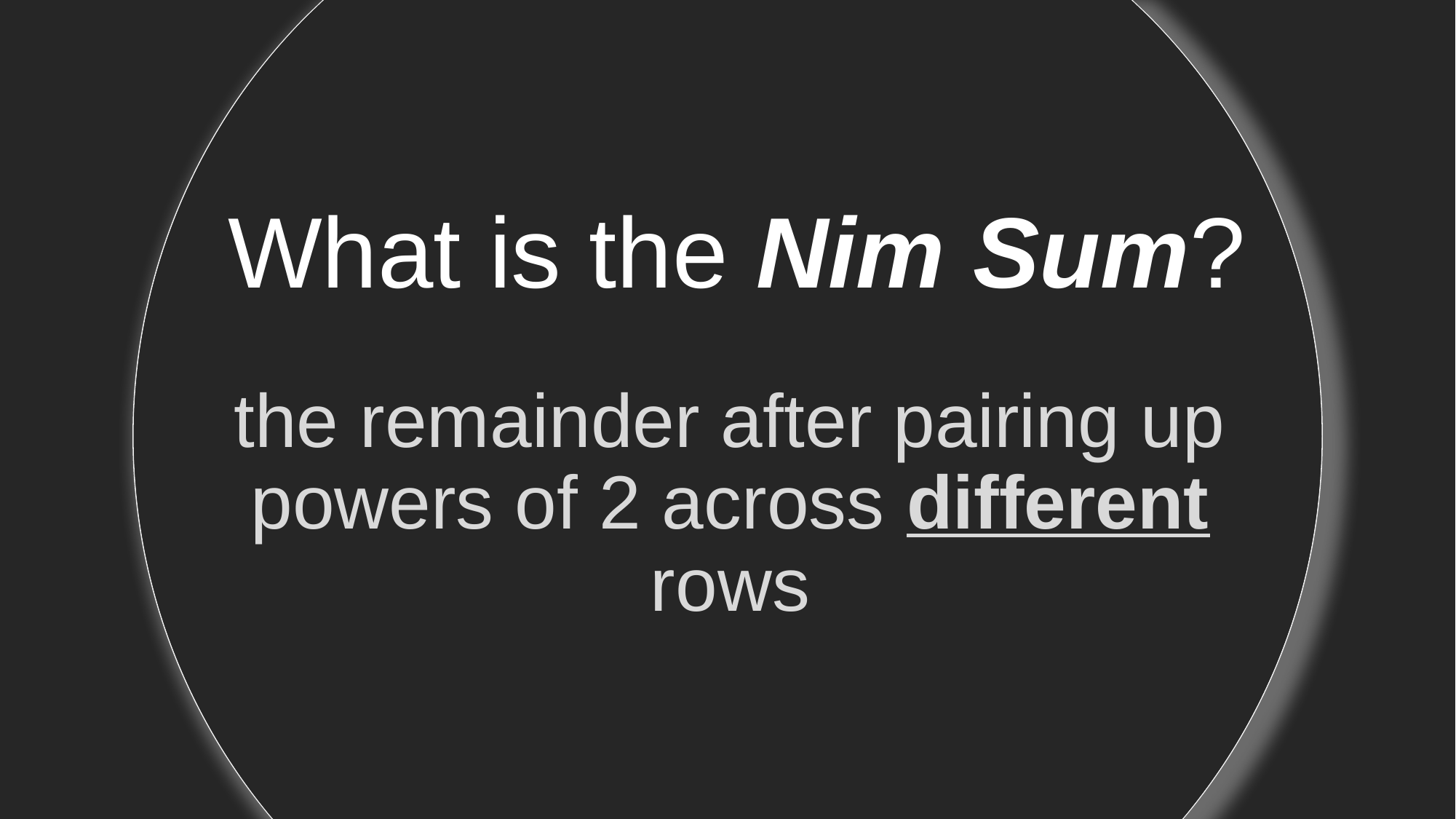

What is the Nim Sum?
# the remainder after pairing up powers of 2 across different rows